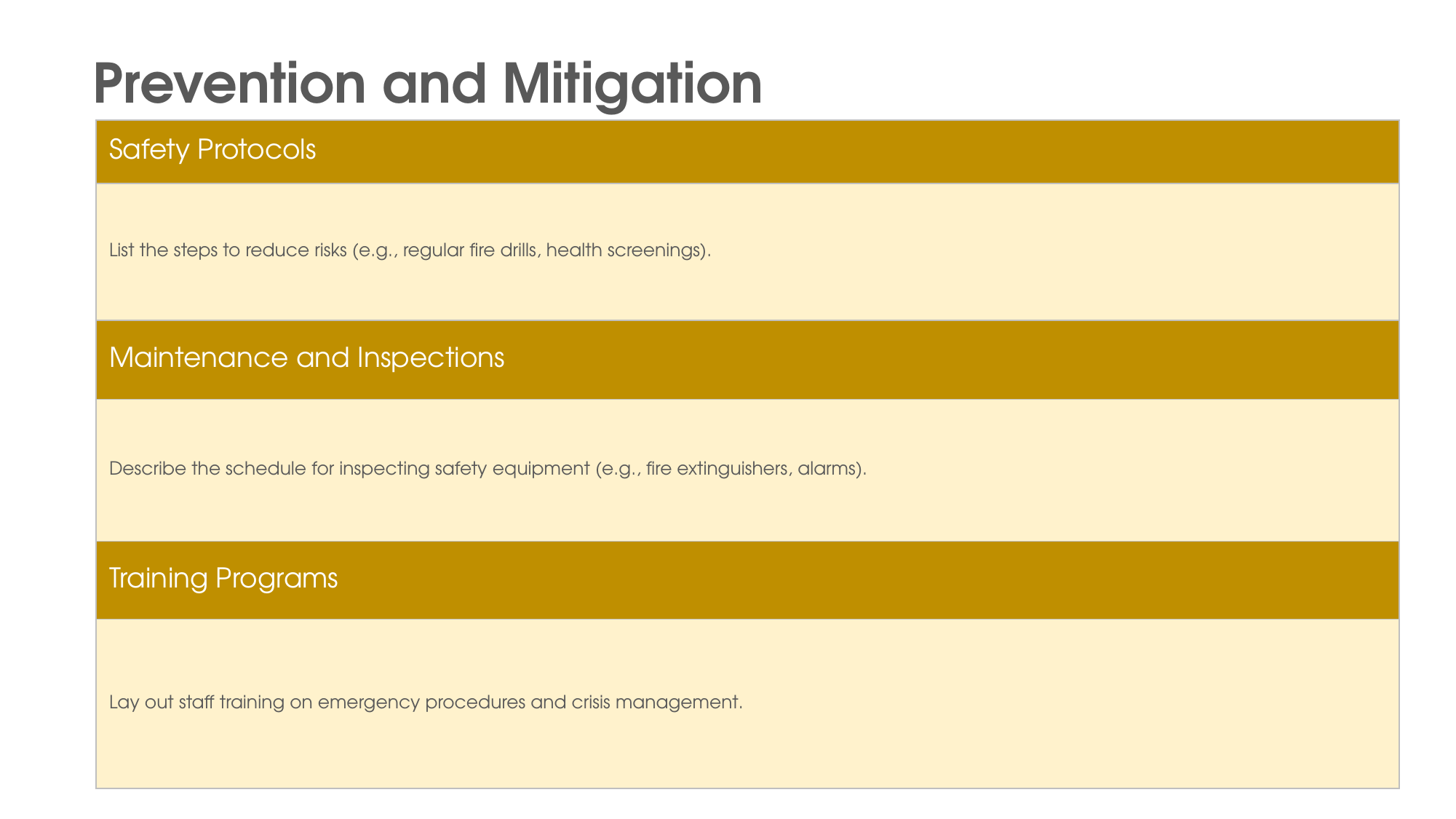

Prevention and Mitigation
| Safety Protocols |
| --- |
| List the steps to reduce risks (e.g., regular fire drills, health screenings). |
| Maintenance and Inspections |
| Describe the schedule for inspecting safety equipment (e.g., fire extinguishers, alarms). |
| Training Programs |
| Lay out staff training on emergency procedures and crisis management. |